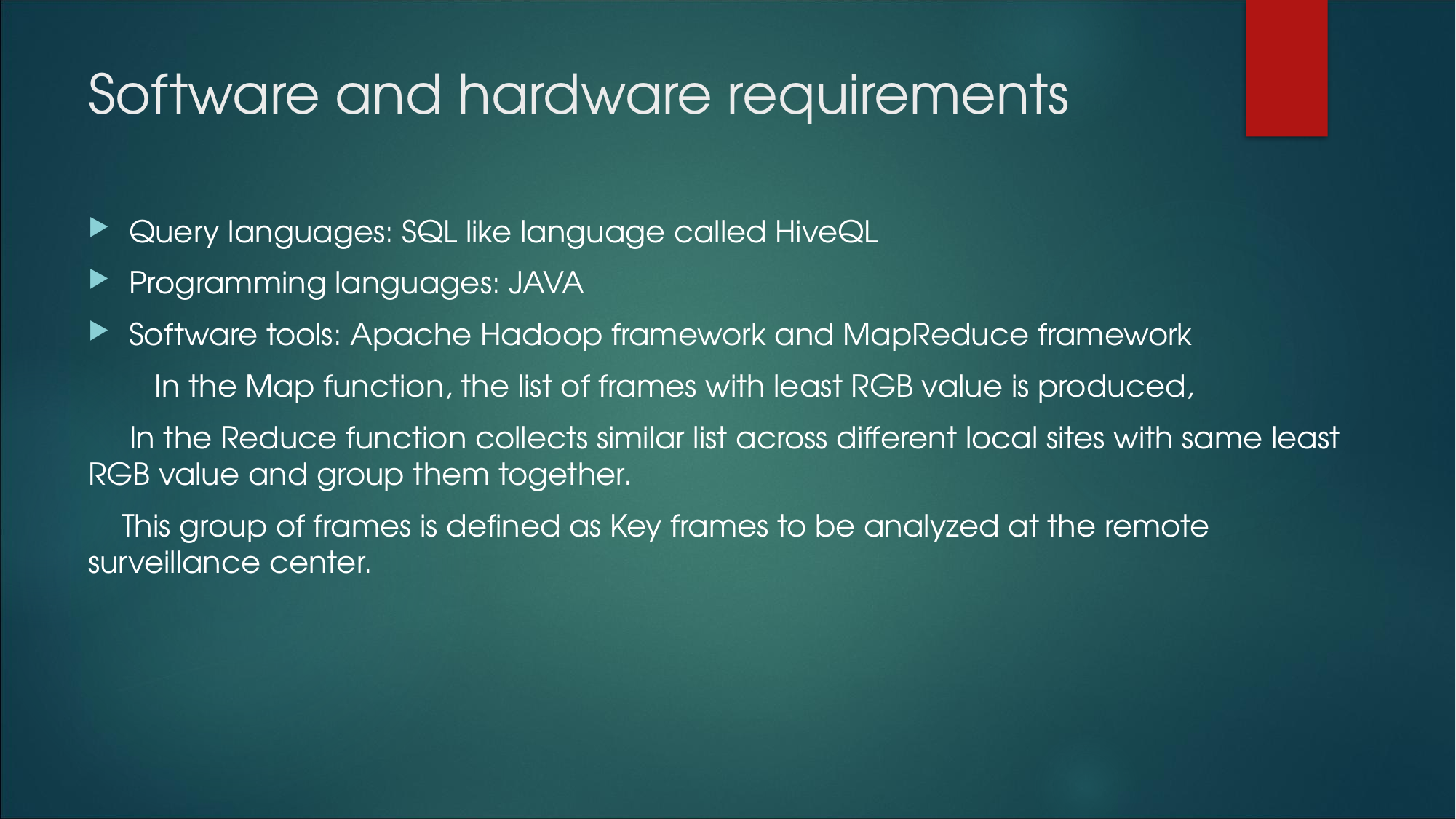

# Software and hardware requirements
Query languages: SQL like language called HiveQL
Programming languages: JAVA
Software tools: Apache Hadoop framework and MapReduce framework
        In the Map function, the list of frames with least RGB value is produced,
     In the Reduce function collects similar list across different local sites with same least RGB value and group them together.
    This group of frames is defined as Key frames to be analyzed at the remote surveillance center.